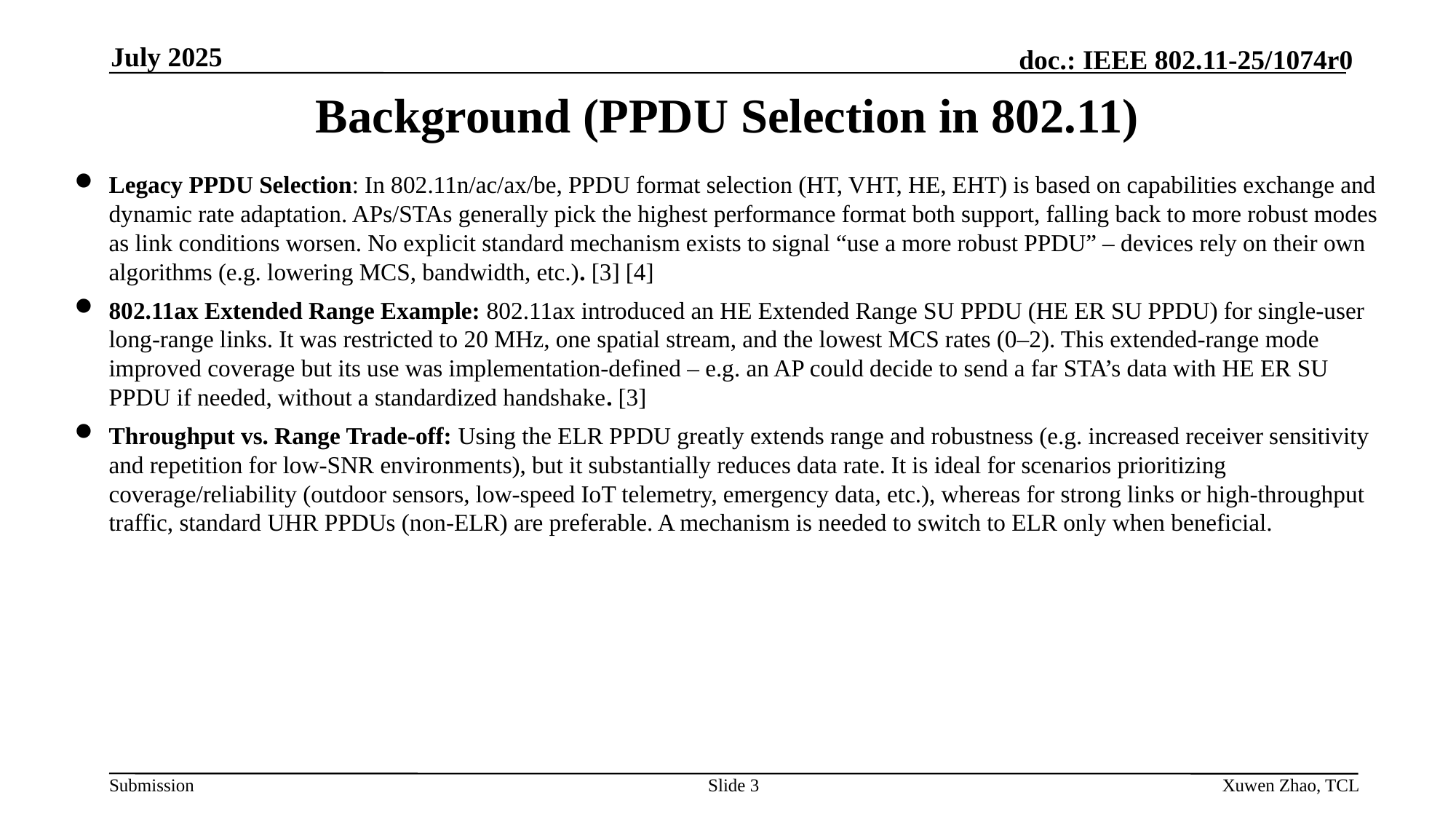

July 2025
# Background (PPDU Selection in 802.11)
Legacy PPDU Selection: In 802.11n/ac/ax/be, PPDU format selection (HT, VHT, HE, EHT) is based on capabilities exchange and dynamic rate adaptation. APs/STAs generally pick the highest performance format both support, falling back to more robust modes as link conditions worsen. No explicit standard mechanism exists to signal “use a more robust PPDU” – devices rely on their own algorithms (e.g. lowering MCS, bandwidth, etc.). [3] [4]
802.11ax Extended Range Example: 802.11ax introduced an HE Extended Range SU PPDU (HE ER SU PPDU) for single-user long-range links. It was restricted to 20 MHz, one spatial stream, and the lowest MCS rates (0–2). This extended-range mode improved coverage but its use was implementation-defined – e.g. an AP could decide to send a far STA’s data with HE ER SU PPDU if needed, without a standardized handshake. [3]
Throughput vs. Range Trade-off: Using the ELR PPDU greatly extends range and robustness (e.g. increased receiver sensitivity and repetition for low-SNR environments), but it substantially reduces data rate. It is ideal for scenarios prioritizing coverage/reliability (outdoor sensors, low-speed IoT telemetry, emergency data, etc.), whereas for strong links or high-throughput traffic, standard UHR PPDUs (non-ELR) are preferable. A mechanism is needed to switch to ELR only when beneficial.

Slide 3
Xuwen Zhao, TCL